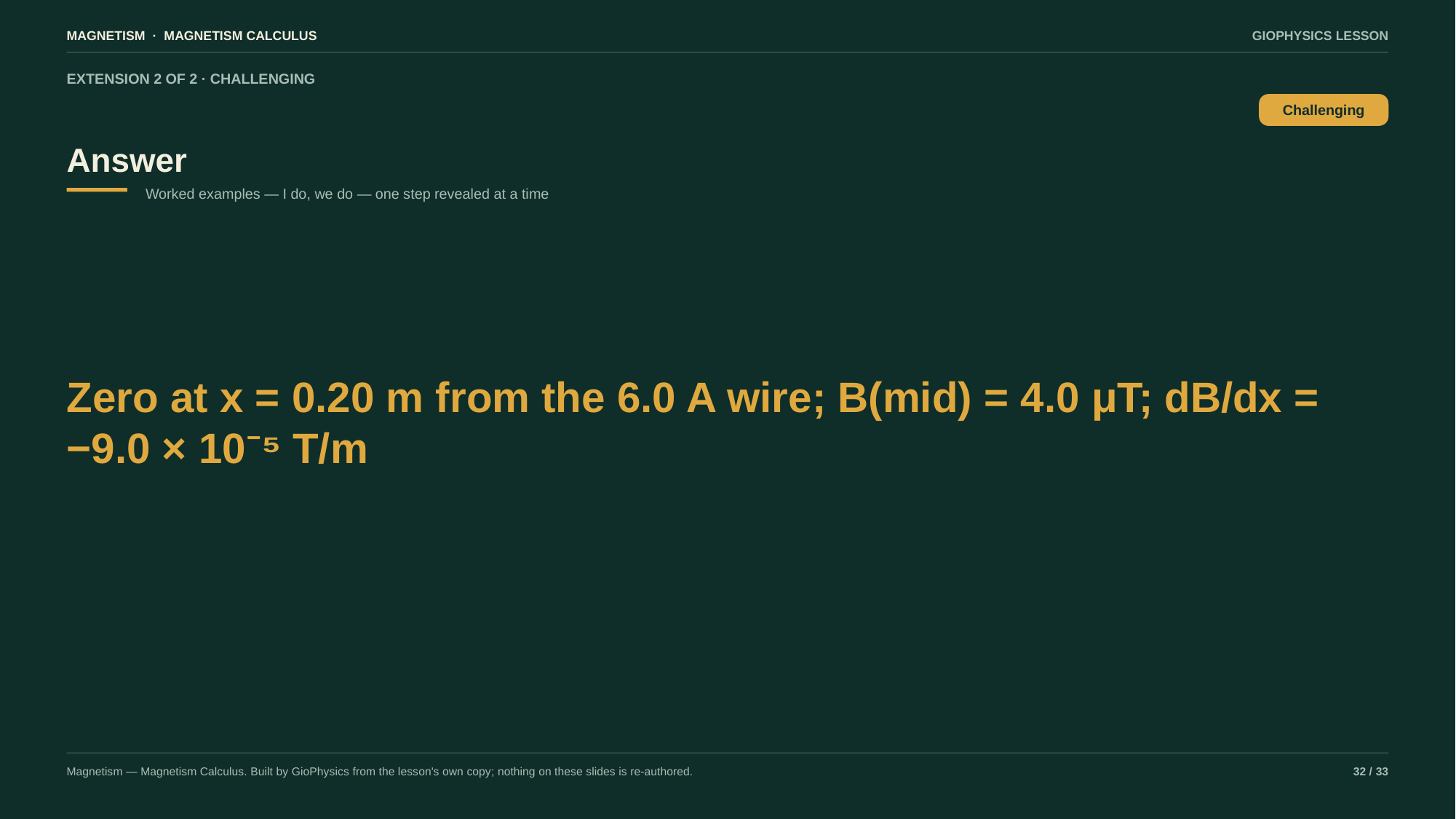

MAGNETISM  ·  MAGNETISM CALCULUS
GIOPHYSICS LESSON

EXTENSION 2 OF 2 · CHALLENGING
Answer

Challenging
Worked examples — I do, we do — one step revealed at a time

Zero at x = 0.20 m from the 6.0 A wire; B(mid) = 4.0 μT; dB/dx = −9.0 × 10⁻⁵ T/m

Magnetism — Magnetism Calculus. Built by GioPhysics from the lesson's own copy; nothing on these slides is re-authored.
32 / 33